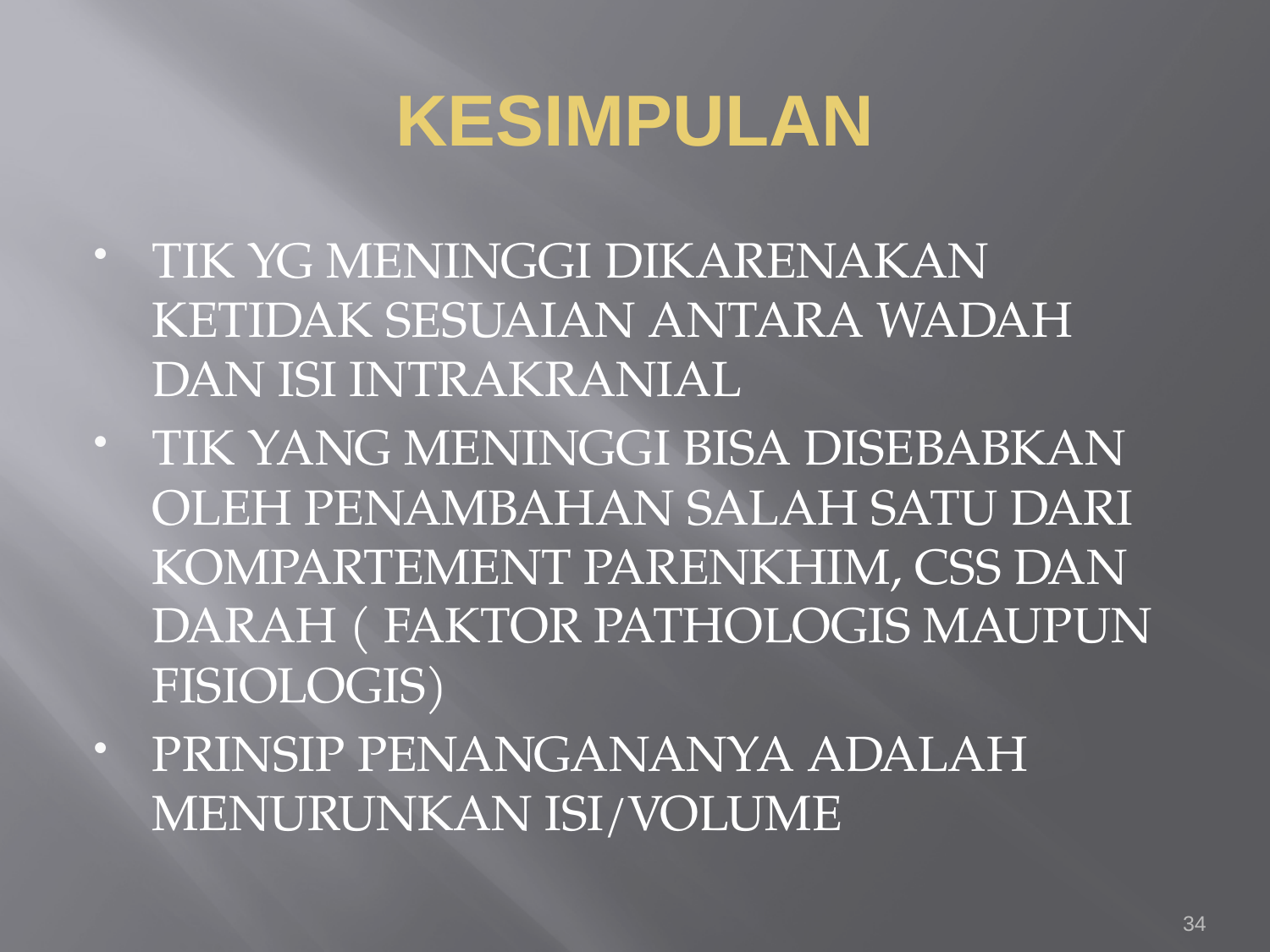

# KESIMPULAN
TIK YG MENINGGI DIKARENAKAN KETIDAK SESUAIAN ANTARA WADAH DAN ISI INTRAKRANIAL
TIK YANG MENINGGI BISA DISEBABKAN OLEH PENAMBAHAN SALAH SATU DARI KOMPARTEMENT PARENKHIM, CSS DAN DARAH ( FAKTOR PATHOLOGIS MAUPUN FISIOLOGIS)
PRINSIP PENANGANANYA ADALAH MENURUNKAN ISI/VOLUME

34